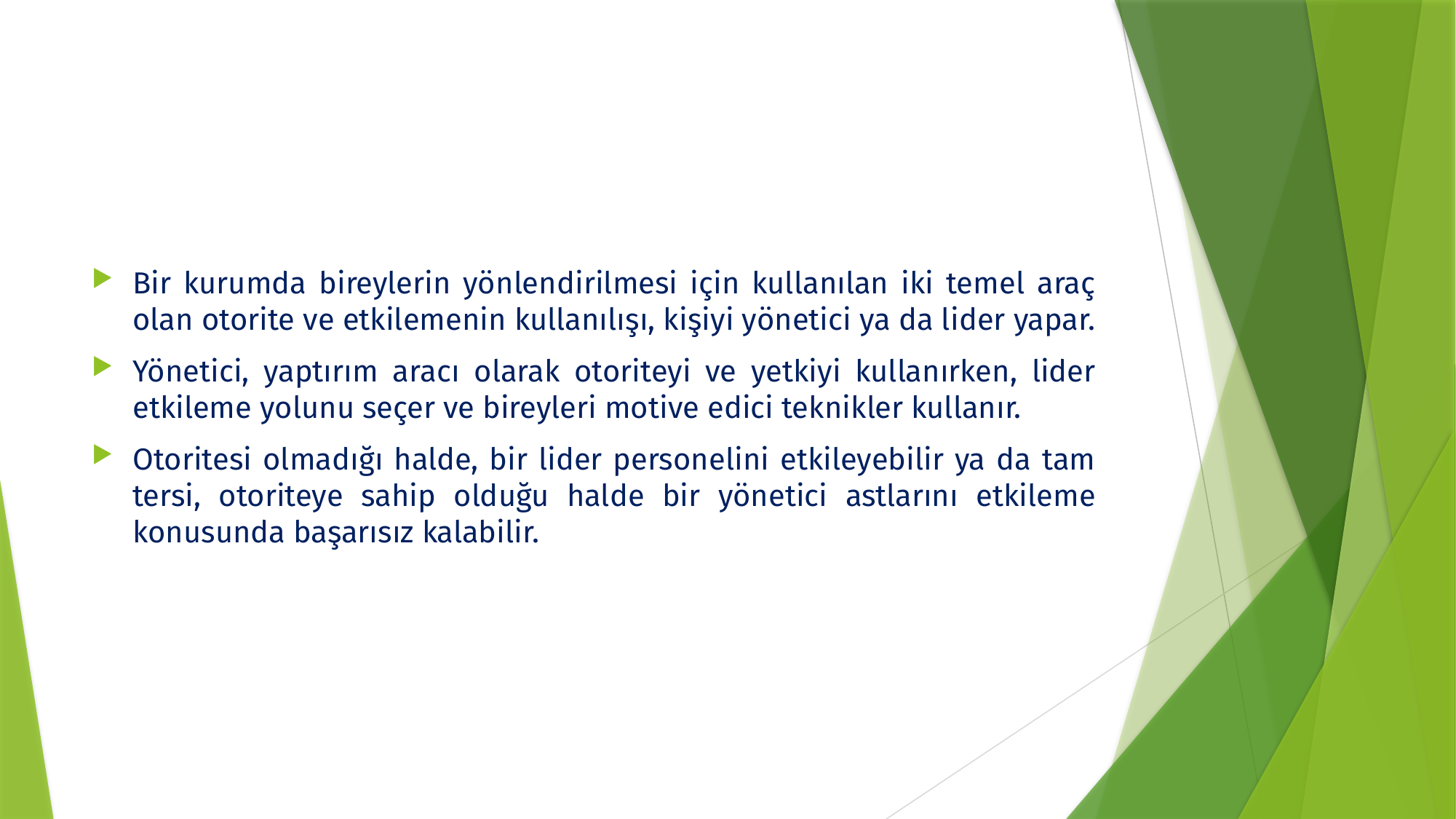

#
Bir kurumda bireylerin yönlendirilmesi için kullanılan iki temel araç olan otorite ve etkilemenin kullanılışı, kişiyi yönetici ya da lider yapar.
Yönetici, yaptırım aracı olarak otoriteyi ve yetkiyi kullanırken, lider etkileme yolunu seçer ve bireyleri motive edici teknikler kullanır.
Otoritesi olmadığı halde, bir lider personelini etkileyebilir ya da tam tersi, otoriteye sahip olduğu halde bir yönetici astlarını etkileme konusunda başarısız kalabilir.